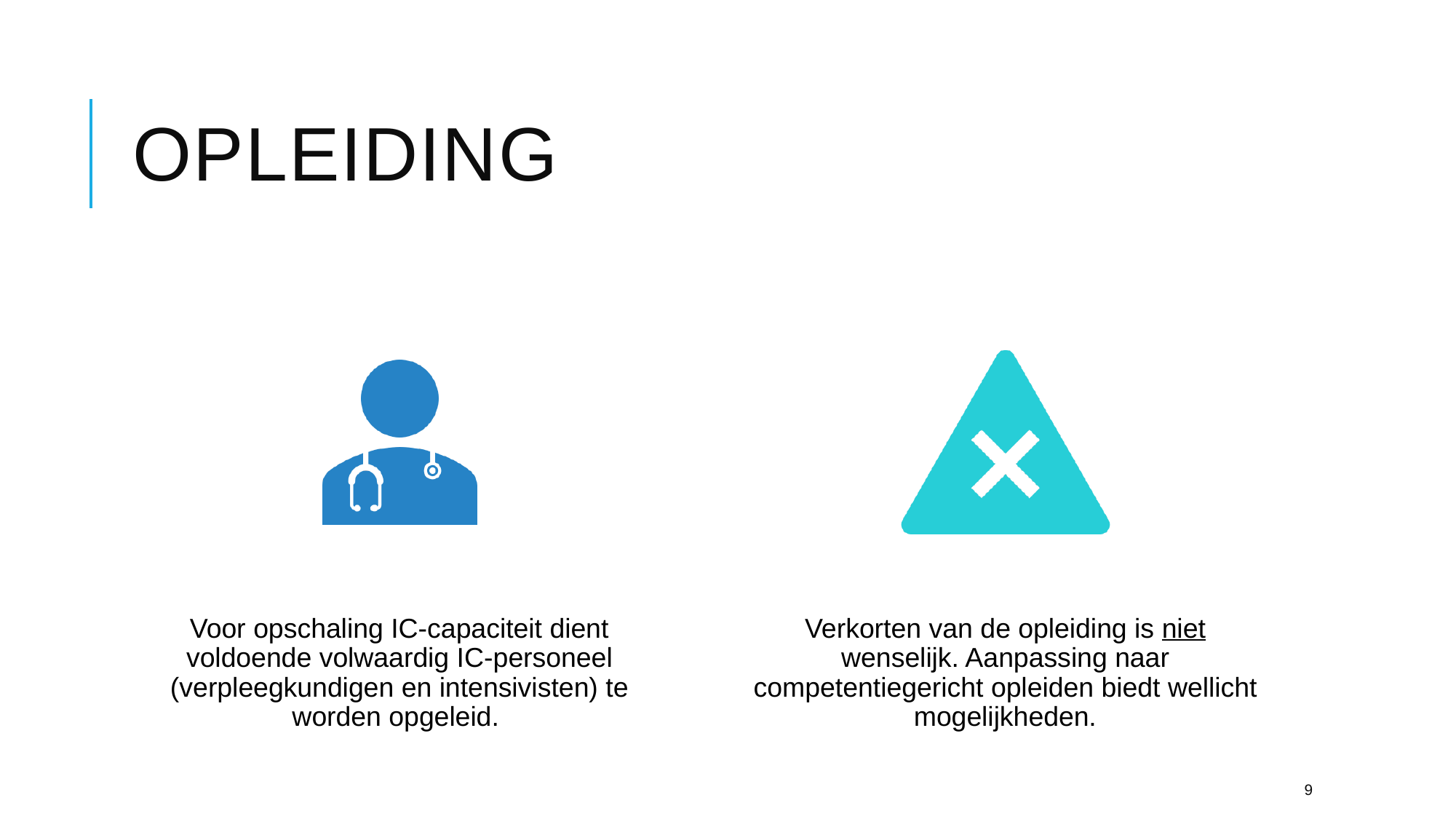

# opleiding
Voor opschaling IC-capaciteit dient voldoende volwaardig IC-personeel (verpleegkundigen en intensivisten) te worden opgeleid.
Verkorten van de opleiding is niet wenselijk. Aanpassing naar competentiegericht opleiden biedt wellicht mogelijkheden.
9